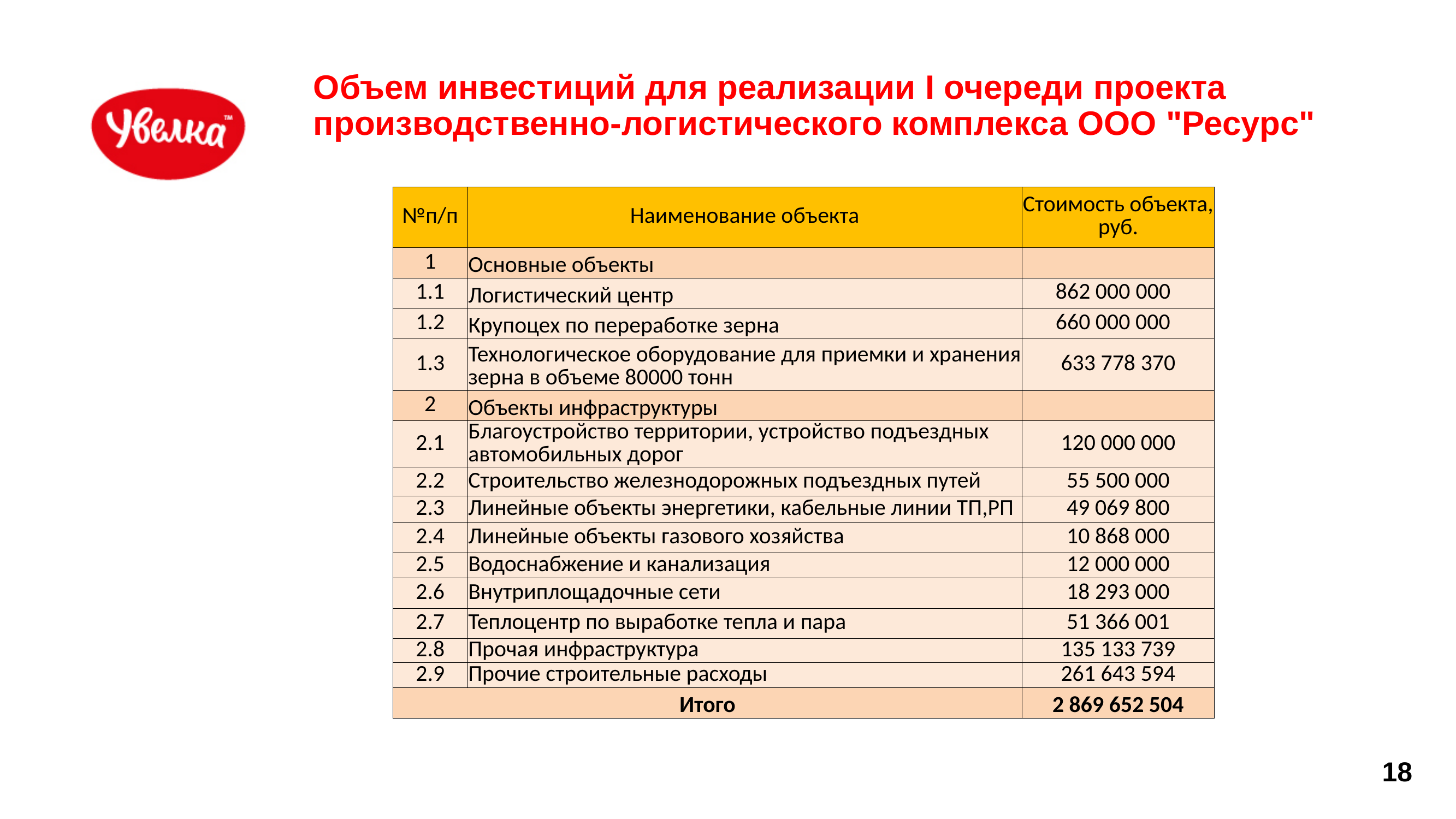

# Объем инвестиций для реализации I очереди проекта производственно-логистического комплекса ООО "Ресурс"
| №п/п | Наименование объекта | Стоимость объекта, руб. |
| --- | --- | --- |
| 1 | Основные объекты |  |
| 1.1 | Логистический центр | 862 000 000 |
| 1.2 | Крупоцех по переработке зерна | 660 000 000 |
| 1.3 | Технологическое оборудование для приемки и хранения зерна в объеме 80000 тонн | 633 778 370 |
| 2 | Объекты инфраструктуры |  |
| 2.1 | Благоустройство территории, устройство подъездных автомобильных дорог | 120 000 000 |
| 2.2 | Строительство железнодорожных подъездных путей | 55 500 000 |
| 2.3 | Линейные объекты энергетики, кабельные линии ТП,РП | 49 069 800 |
| 2.4 | Линейные объекты газового хозяйства | 10 868 000 |
| 2.5 | Водоснабжение и канализация | 12 000 000 |
| 2.6 | Внутриплощадочные сети | 18 293 000 |
| 2.7 | Теплоцентр по выработке тепла и пара | 51 366 001 |
| 2.8 | Прочая инфраструктура | 135 133 739 |
| 2.9 | Прочие строительные расходы | 261 643 594 |
| Итого |  | 2 869 652 504 |
| №п/п | Наименование объекта | Стоимость объекта, руб. |
| --- | --- | --- |
| 1 | Основные объекты |  |
| 1.1 | Логистический центр | 892 462 000 |
| 1.2 | Склад сырья и упаковки | 100 000 000 |
| 1.3 | Крупоцех по переработке зерна | 680 000 000 |
| 1.4 | Технологическое оборудование для приемки и хранения зерна в объеме 80000 тонн | 532 000 000 |
| 2 | Объекты инфраструктуры |  |
| 2.1 | Благоустройство территории, устройство подъездных автомобильных дорог | 138 420 000 |
| 2.2 | Строителство железнодорожных подъездных путей | 32 100 000 |
| 2.3 | Линейные объекты энергетики, кабельные линии ТП,РП | 80 000 000 |
| 2.4 | Линейные объекты газового хозяйства | 10 000 000 |
| 2.5 | Водоснабжение и канализация | 12 000 000 |
| 2.6 | Теплотрассы и отопление | 8 000 000 |
| 2.7 | Теплоцентр по выработке тепла и пара | 60 000 000 |
| Итого |  | 2 544 982 000 |
18